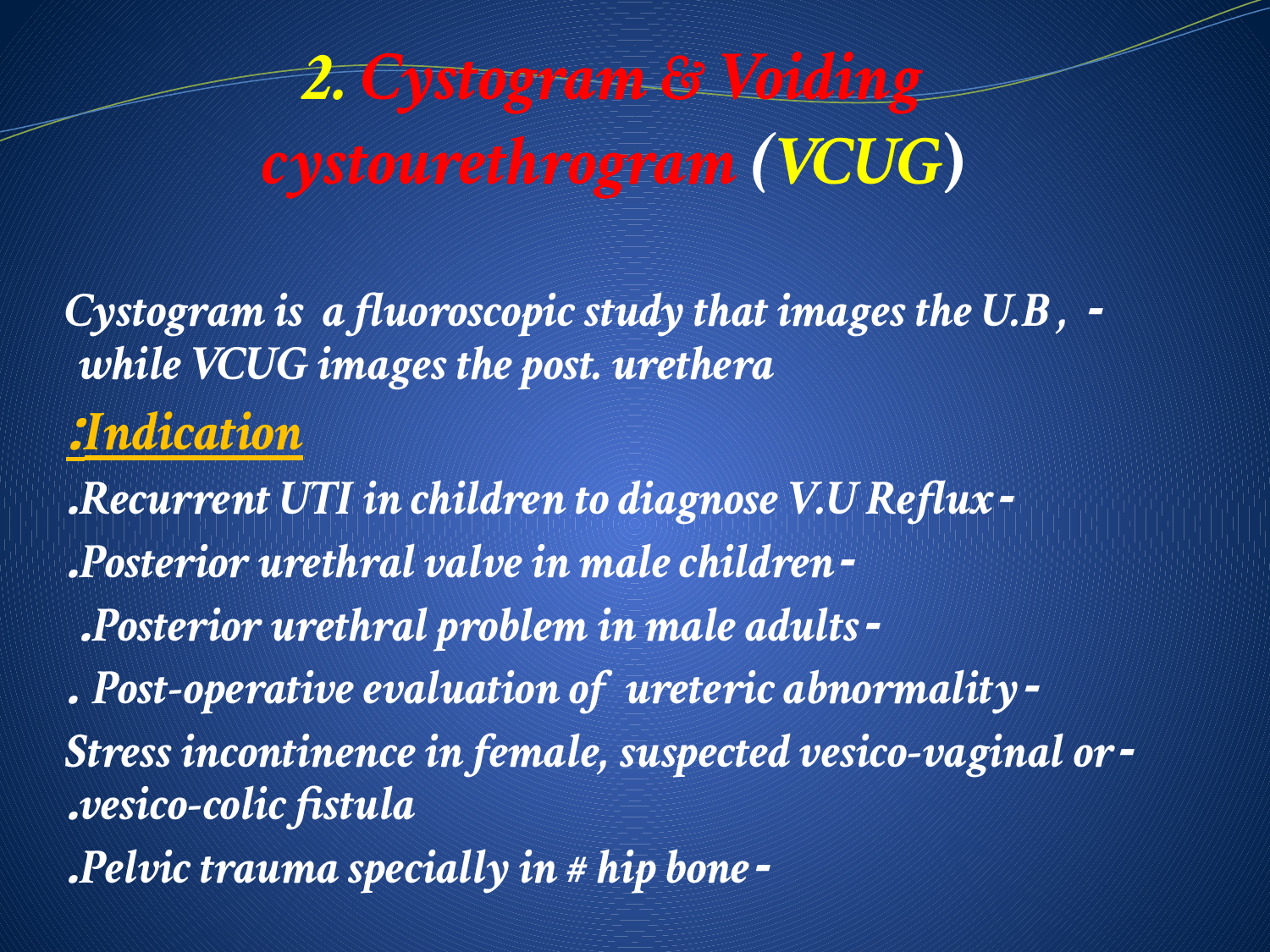

# 2. Cystogram & Voiding cystourethrogram (VCUG)

- Cystogram is  a fluoroscopic study that images the U.B , while VCUG images the post. urethera
Indication:
-Recurrent UTI in children to diagnose V.U Reflux.
-Posterior urethral valve in male children.
-Posterior urethral problem in male adults.
-Post-operative evaluation of  ureteric abnormality .
-Stress incontinence in female, suspected vesico-vaginal or vesico-colic fistula.
-Pelvic trauma specially in # hip bone.